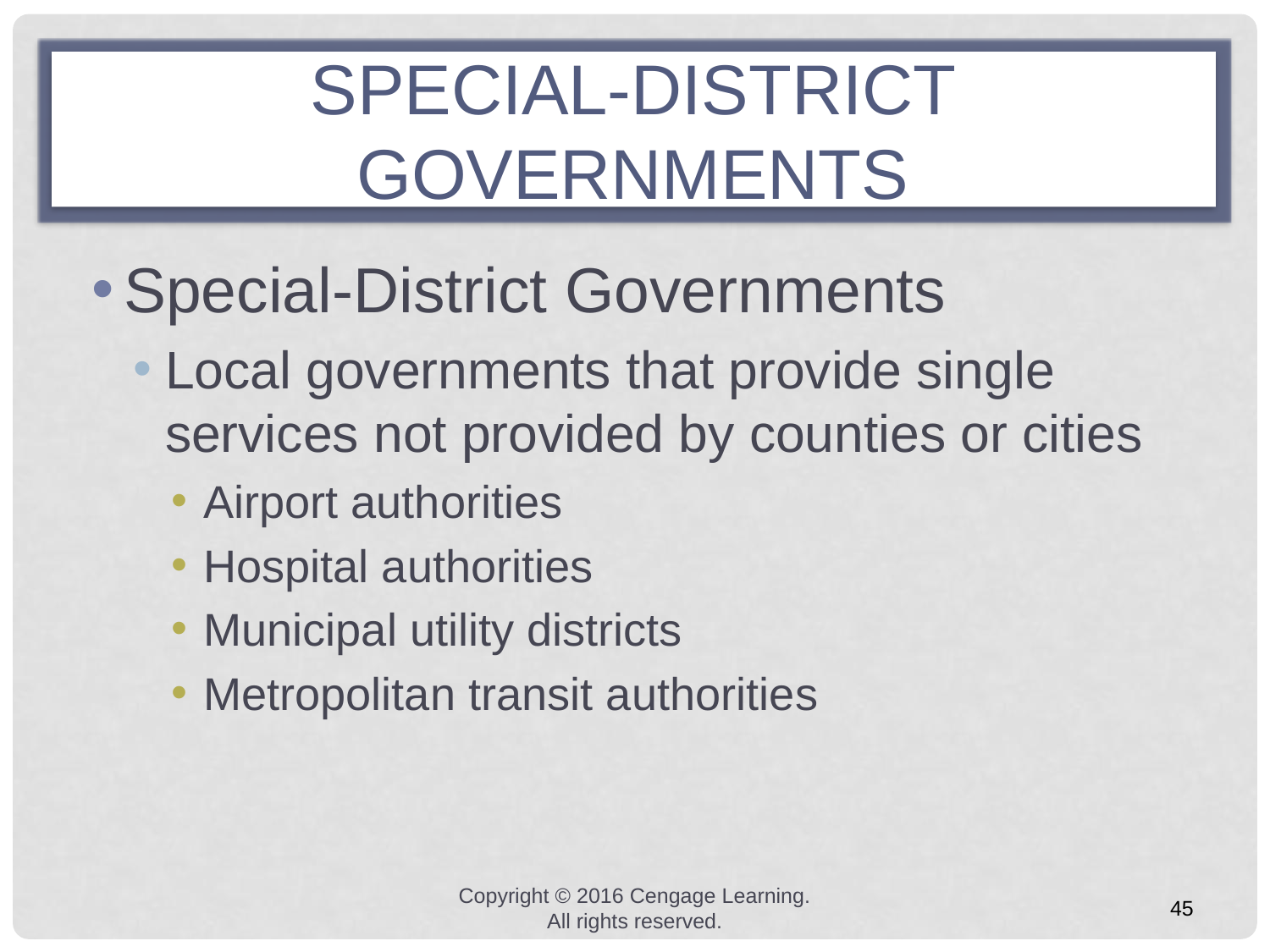

# SPECIAL-DISTRICT GOVERNMENTS
Special-District Governments
Local governments that provide single services not provided by counties or cities
Airport authorities
Hospital authorities
Municipal utility districts
Metropolitan transit authorities

Copyright © 2016 Cengage Learning. All rights reserved.
45